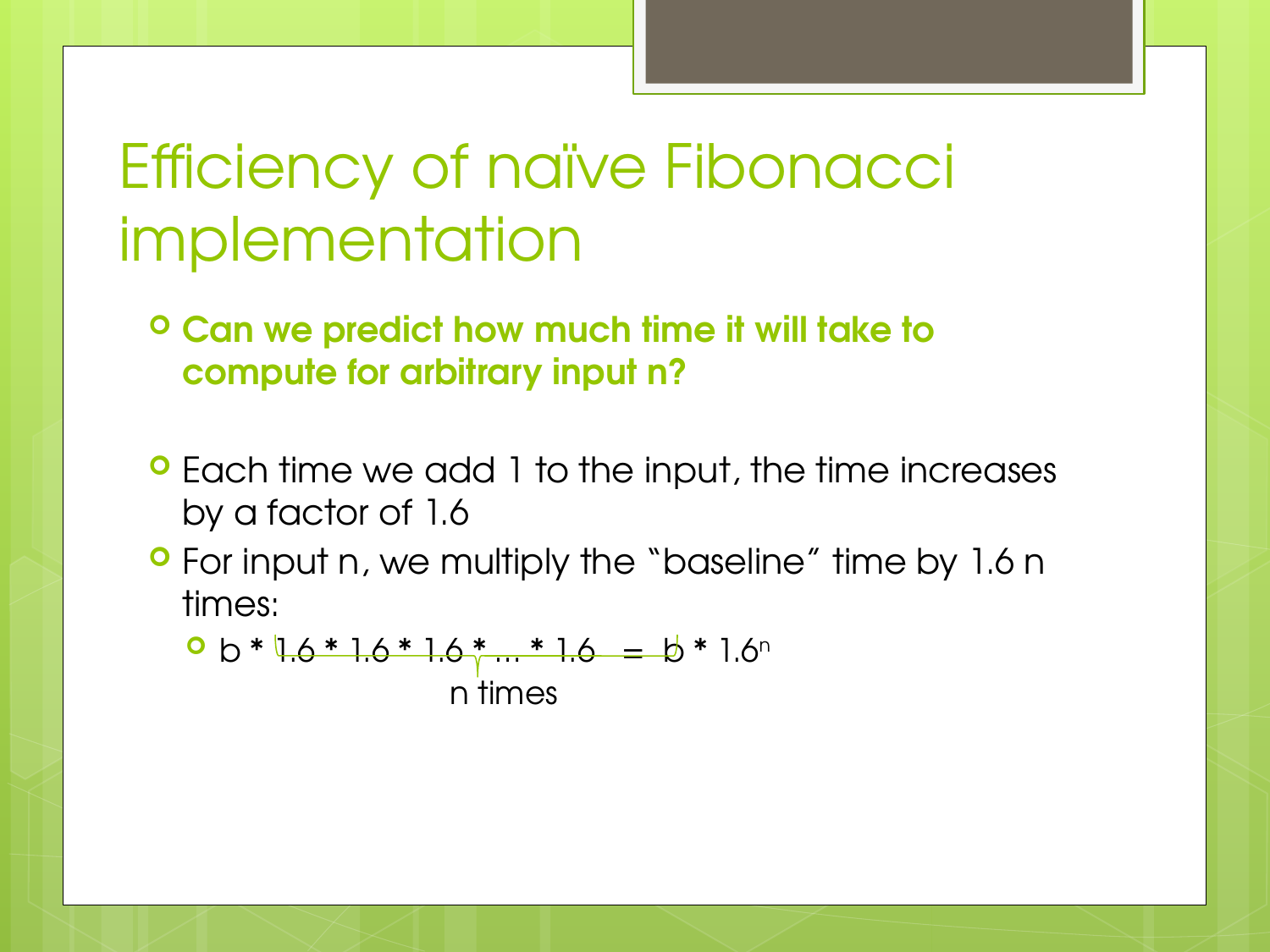

# Efficiency of naïve Fibonacci implementation
Can we predict how much time it will take to compute for arbitrary input n?

Each time we add 1 to the input, the time increases by a factor of 1.6
For input n, we multiply the “baseline” time by 1.6 n times:
b * 1.6 * 1.6 * 1.6 * … * 1.6   =  b * 1.6n

n times